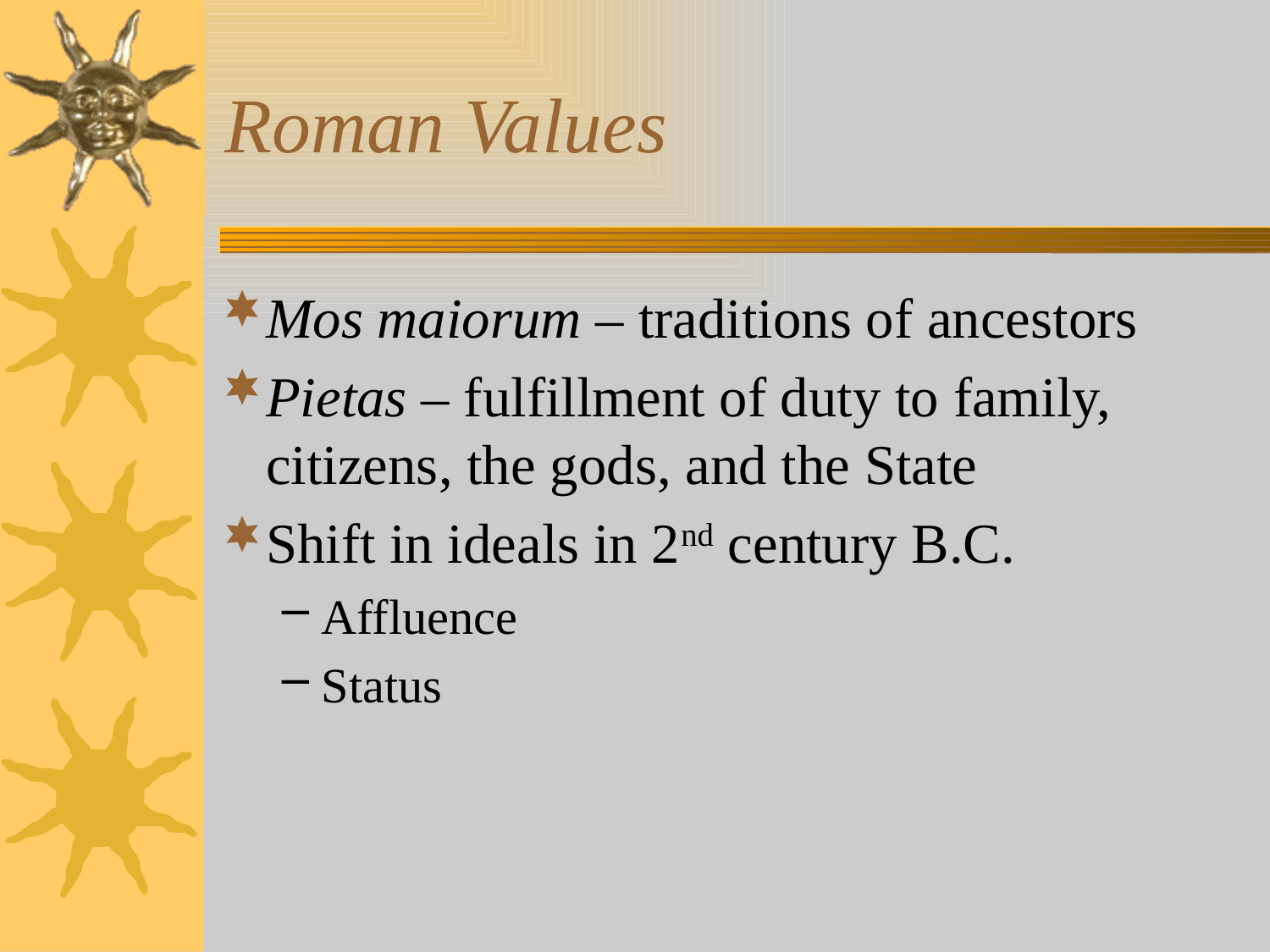

# Roman Values
Mos maiorum – traditions of ancestors
Pietas – fulfillment of duty to family, citizens, the gods, and the State
Shift in ideals in 2nd century B.C.
Affluence
Status